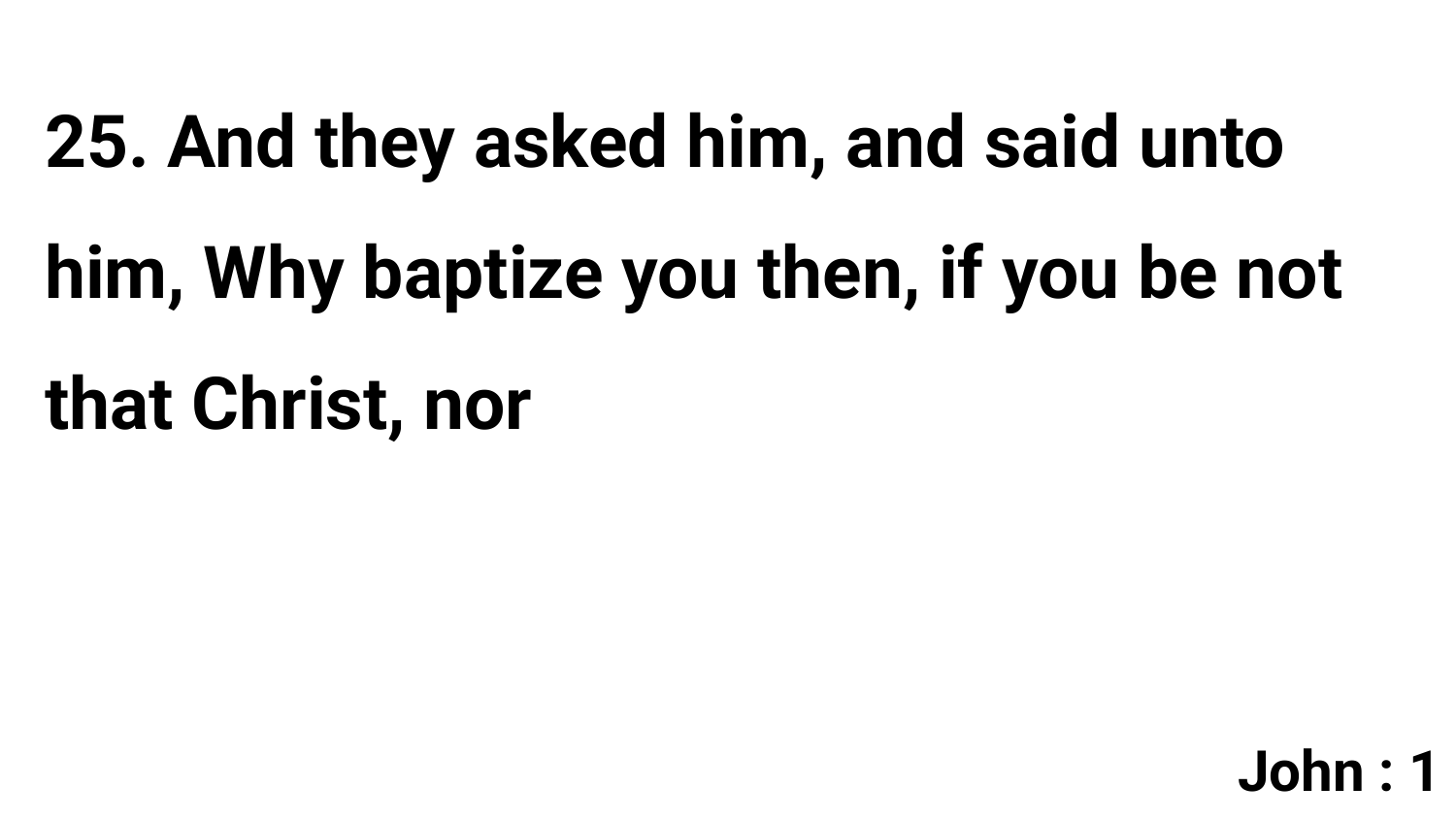

25. And they asked him, and said unto him, Why baptize you then, if you be not that Christ, nor
John : 1